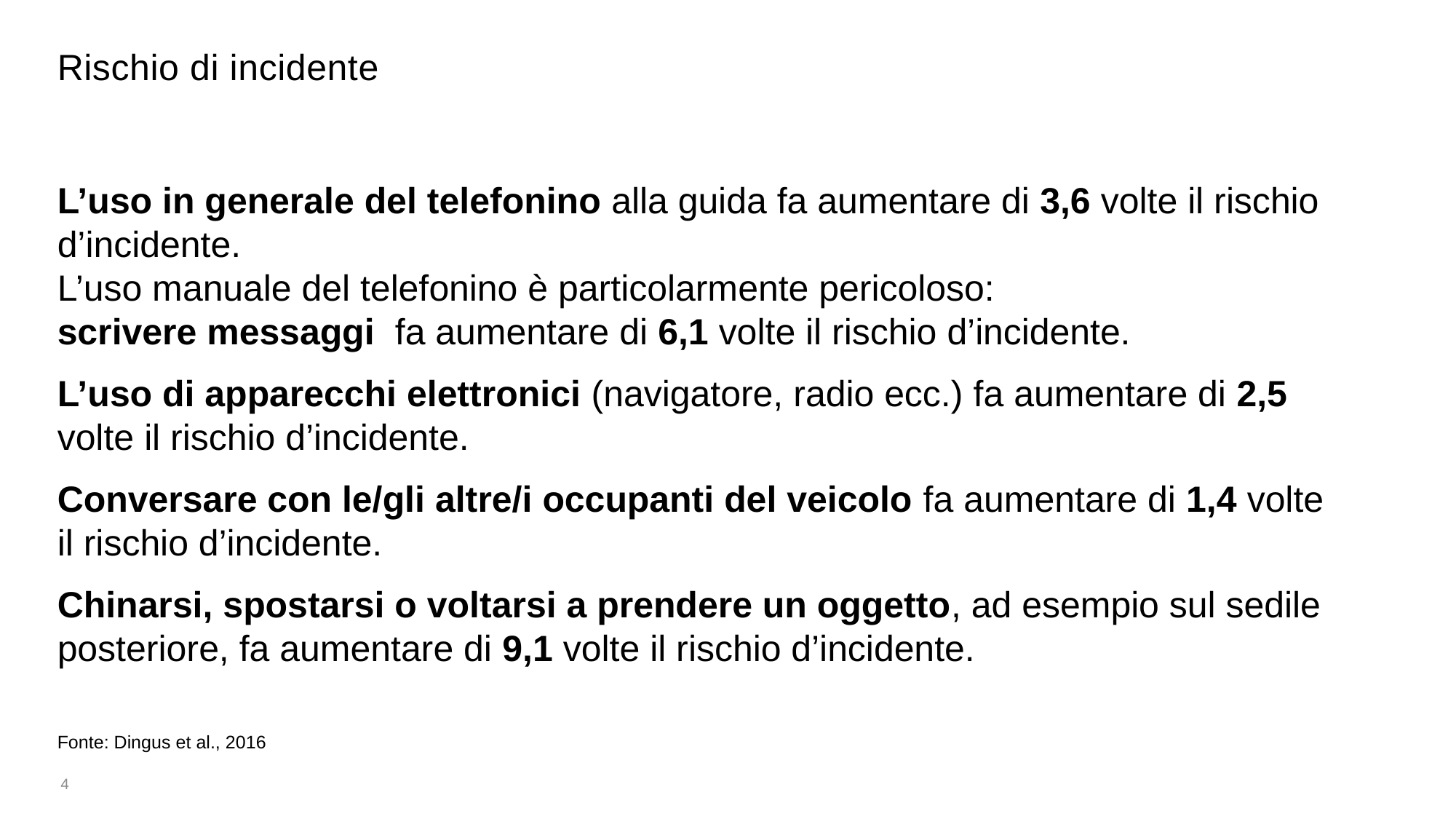

# Rischio di incidente
L’uso in generale del telefonino alla guida fa aumentare di 3,6 volte il rischio d’incidente.
L’uso manuale del telefonino è particolarmente pericoloso:
scrivere messaggi  fa aumentare di 6,1 volte il rischio d’incidente.
L’uso di apparecchi elettronici (navigatore, radio ecc.) fa aumentare di 2,5 volte il rischio d’incidente.
Conversare con le/gli altre/i occupanti del veicolo fa aumentare di 1,4 volte il rischio d’incidente.
Chinarsi, spostarsi o voltarsi a prendere un oggetto, ad esempio sul sedile posteriore, fa aumentare di 9,1 volte il rischio d’incidente.
Fonte: Dingus et al., 2016
4